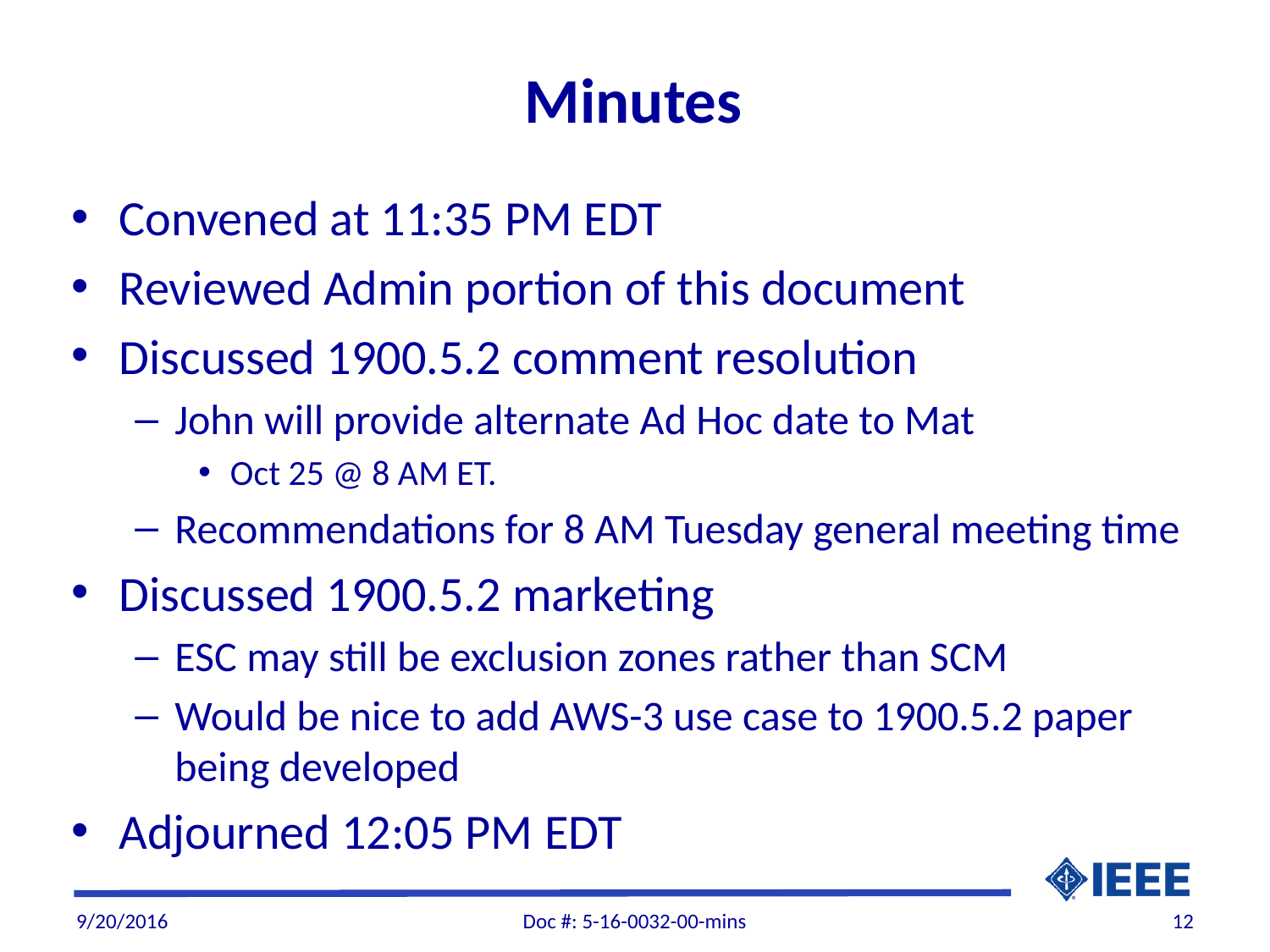

# Minutes
Convened at 11:35 PM EDT
Reviewed Admin portion of this document
Discussed 1900.5.2 comment resolution
John will provide alternate Ad Hoc date to Mat
Oct 25 @ 8 AM ET.
Recommendations for 8 AM Tuesday general meeting time
Discussed 1900.5.2 marketing
ESC may still be exclusion zones rather than SCM
Would be nice to add AWS-3 use case to 1900.5.2 paper being developed
Adjourned 12:05 PM EDT
9/20/2016
Doc #: 5-16-0032-00-mins
12